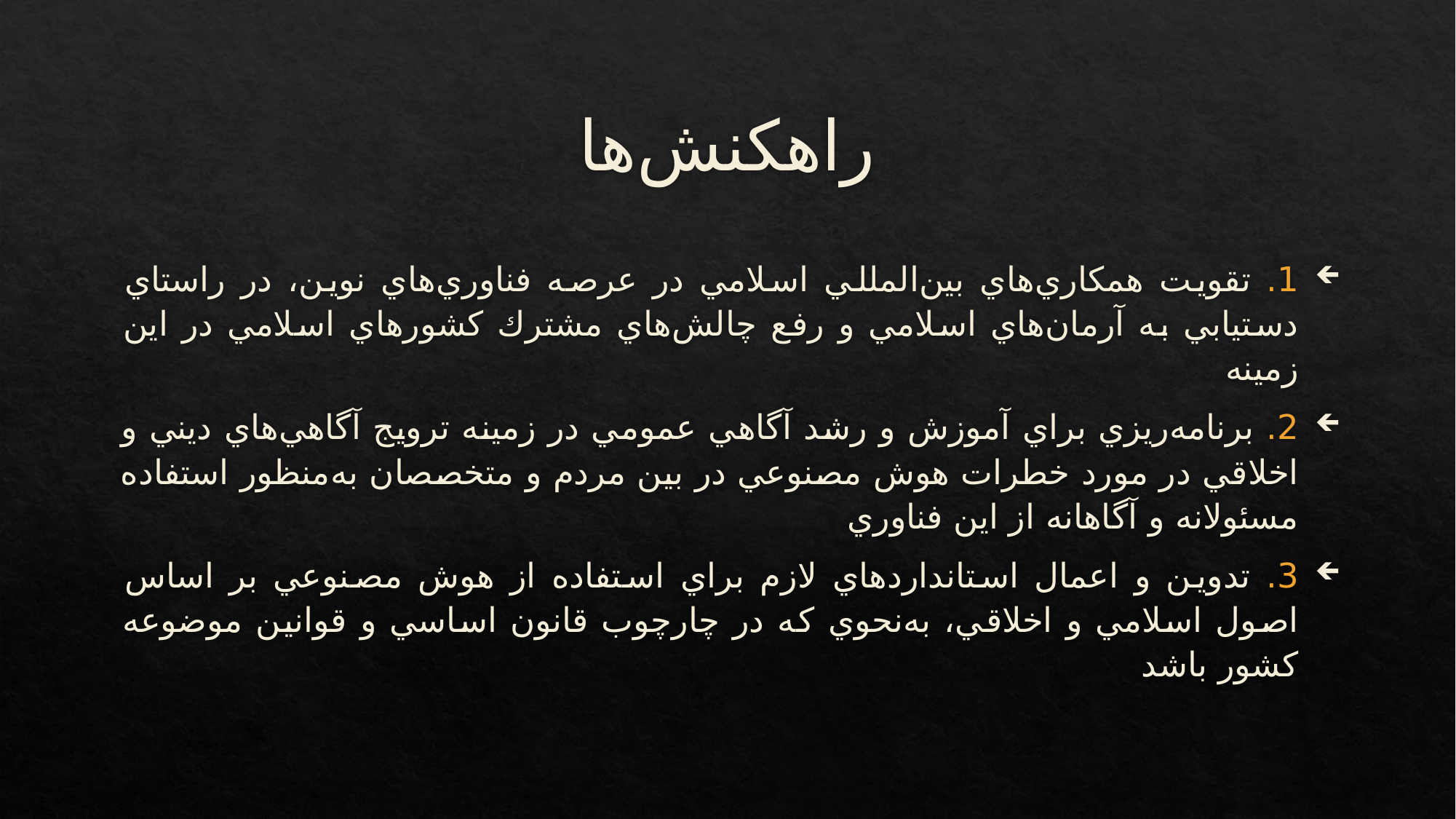

# راهكنش‌ها
1. تقويت همكاري‌هاي بين‌المللي اسلامي در عرصه فناوري‌هاي نوين، در راستاي دستيابي به آرمان‌هاي اسلامي و رفع چالش‌هاي مشترك كشورهاي اسلامي در اين زمينه
2. برنامه‌ريزي براي آموزش و رشد آگاهي عمومي در زمينه ترويج آگاهي‌هاي ديني و اخلاقي در مورد خطرات هوش مصنوعي در بين مردم و متخصصان به‌منظور استفاده مسئولانه و آگاهانه از اين فناوري
3. تدوين و اعمال استانداردهاي لازم براي استفاده از هوش مصنوعي بر اساس اصول اسلامي و اخلاقي، به‌نحوي كه در چارچوب قانون اساسي و قوانين موضوعه كشور باشد